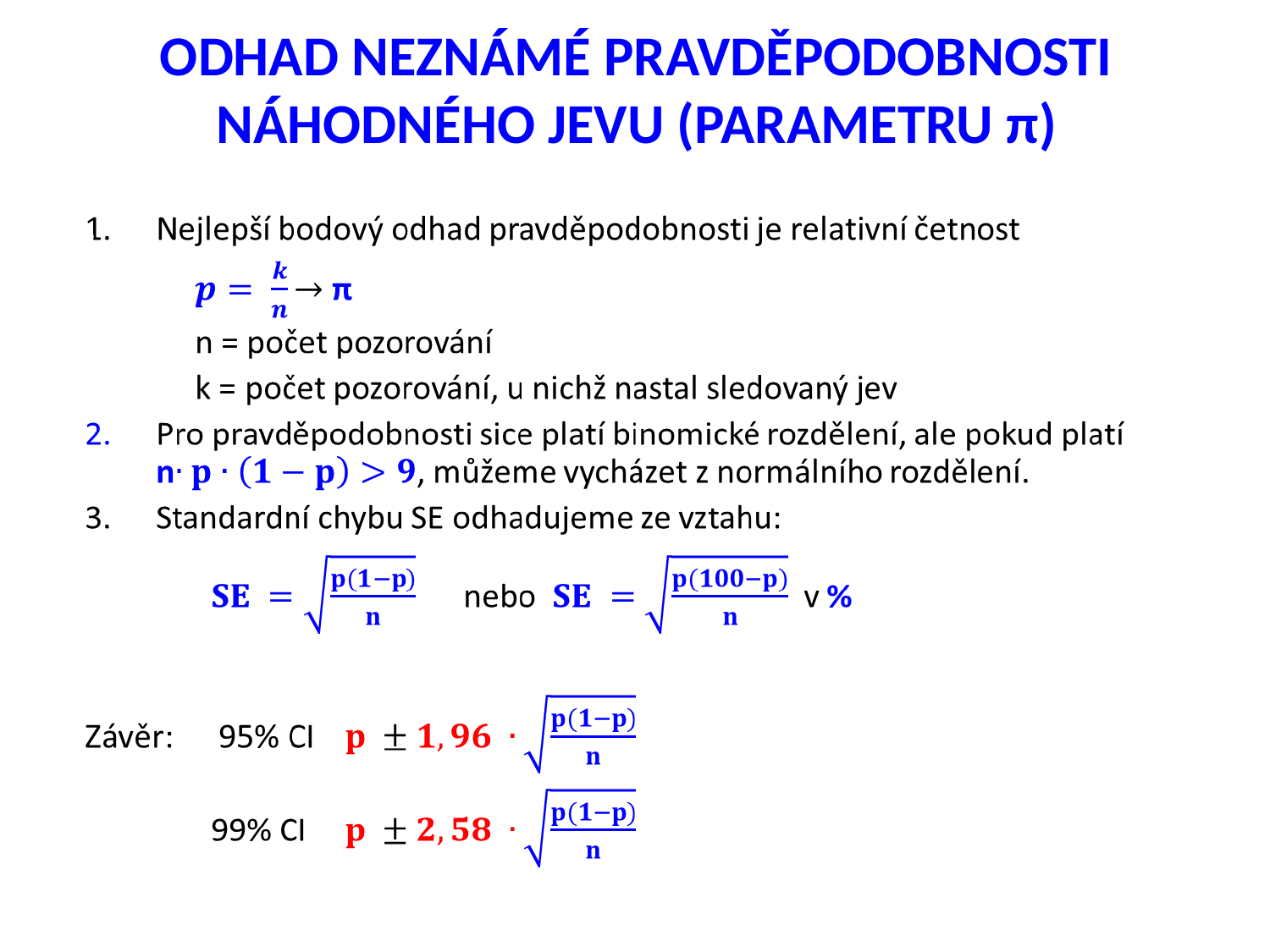

# ODHAD NEZNÁMÉ PRAVDĚPODOBNOSTI NÁHODNÉHO JEVU (PARAMETRU π)